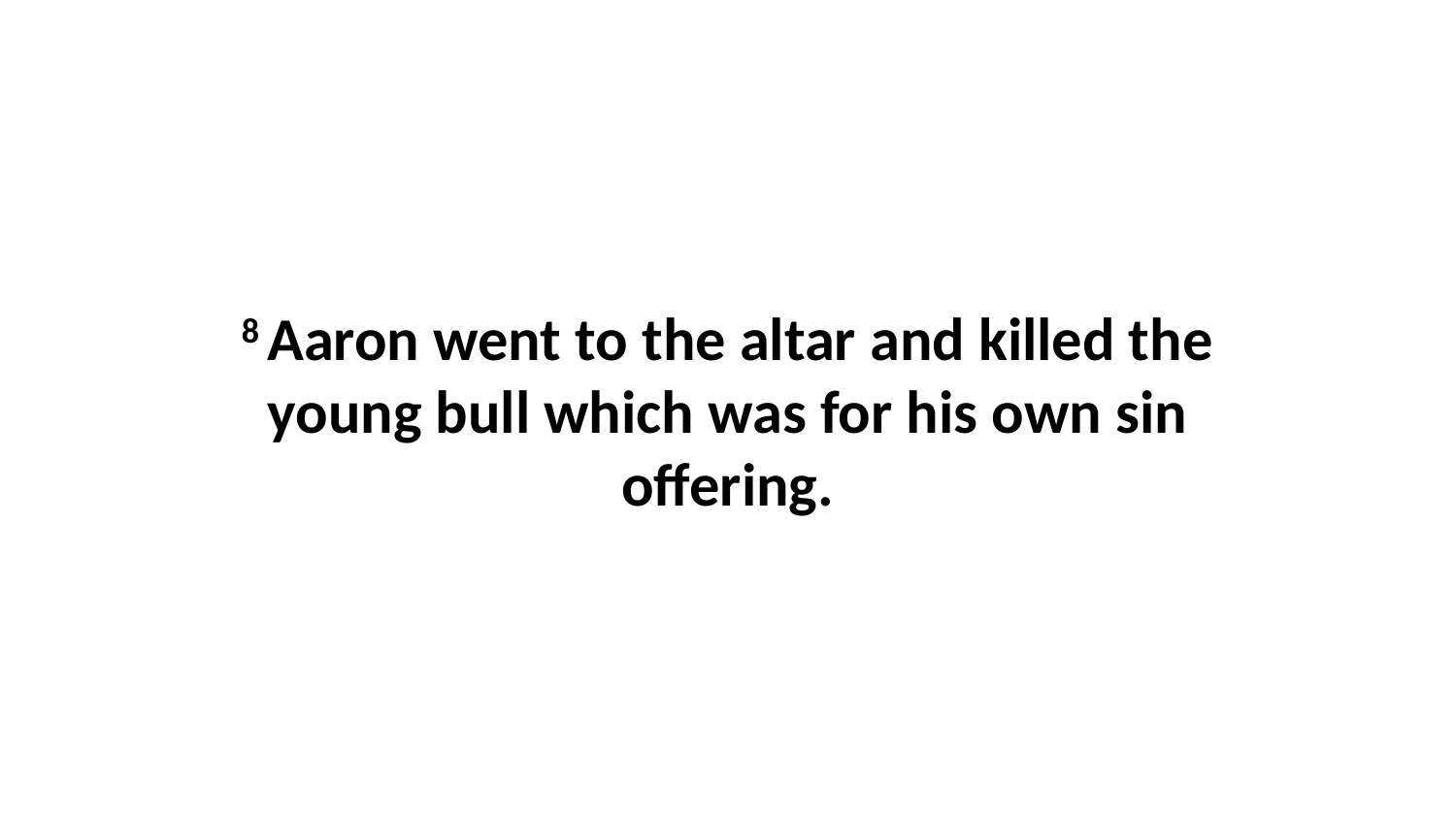

8 Aaron went to the altar and killed the young bull which was for his own sin offering.